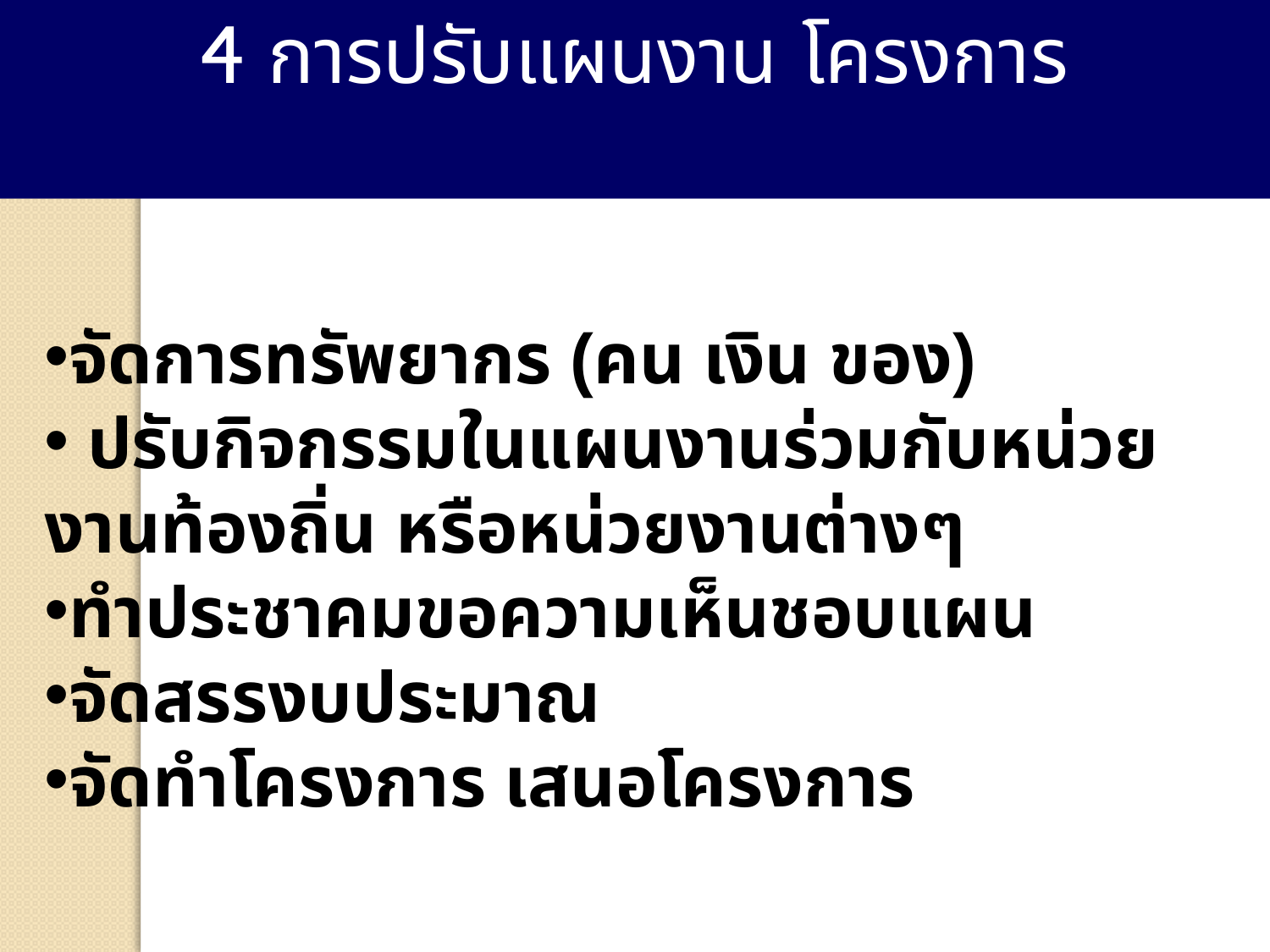

4 การปรับแผนงาน โครงการ

จัดการทรัพยากร (คน เงิน ของ)
 ปรับกิจกรรมในแผนงานร่วมกับหน่วยงานท้องถิ่น หรือหน่วยงานต่างๆ
ทำประชาคมขอความเห็นชอบแผน
จัดสรรงบประมาณ
จัดทำโครงการ เสนอโครงการ